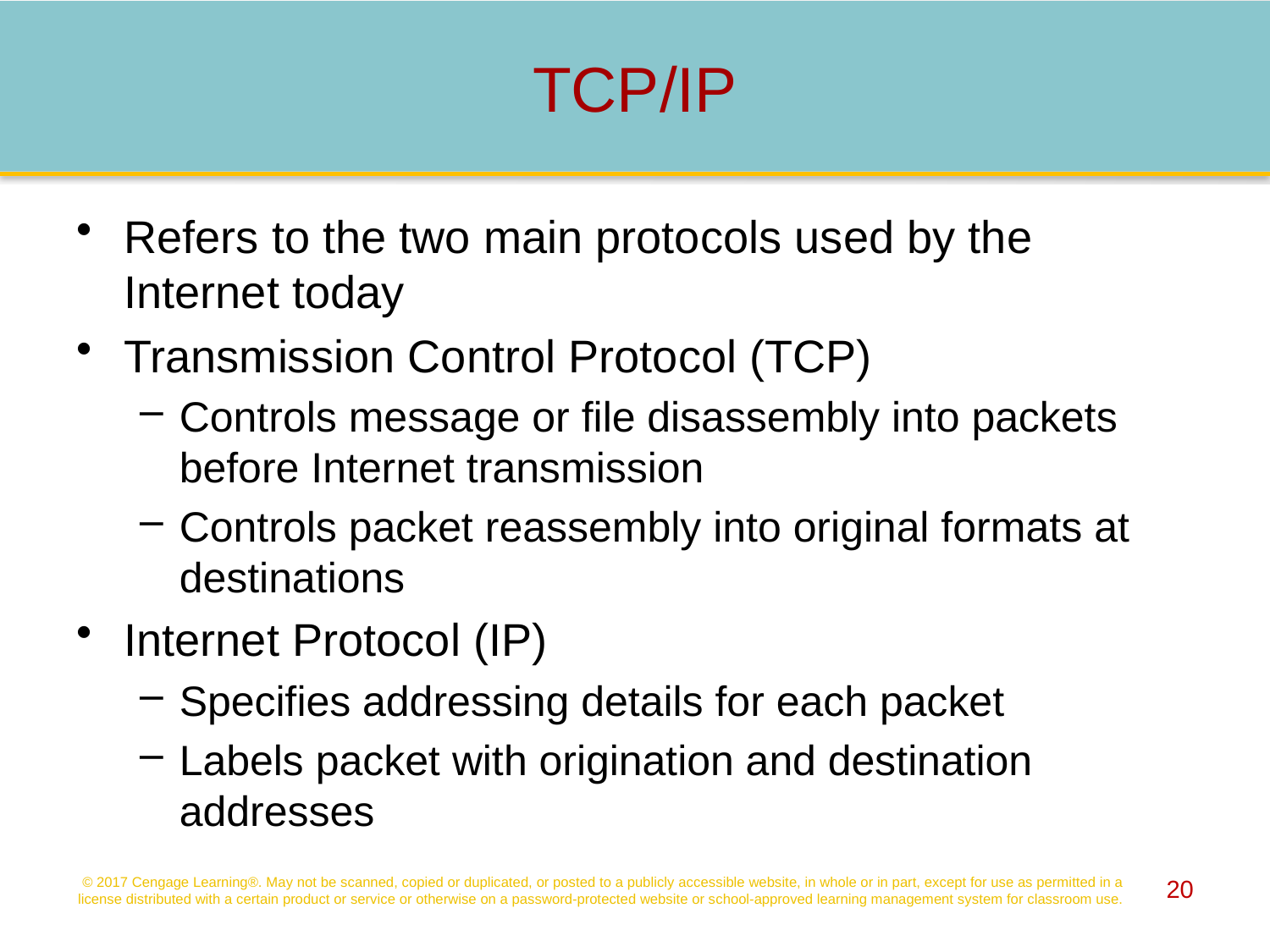

# TCP/IP
Refers to the two main protocols used by the Internet today
Transmission Control Protocol (TCP)
Controls message or file disassembly into packets before Internet transmission
Controls packet reassembly into original formats at destinations
Internet Protocol (IP)
Specifies addressing details for each packet
Labels packet with origination and destination addresses
© 2017 Cengage Learning®. May not be scanned, copied or duplicated, or posted to a publicly accessible website, in whole or in part, except for use as permitted in a license distributed with a certain product or service or otherwise on a password-protected website or school-approved learning management system for classroom use.
20